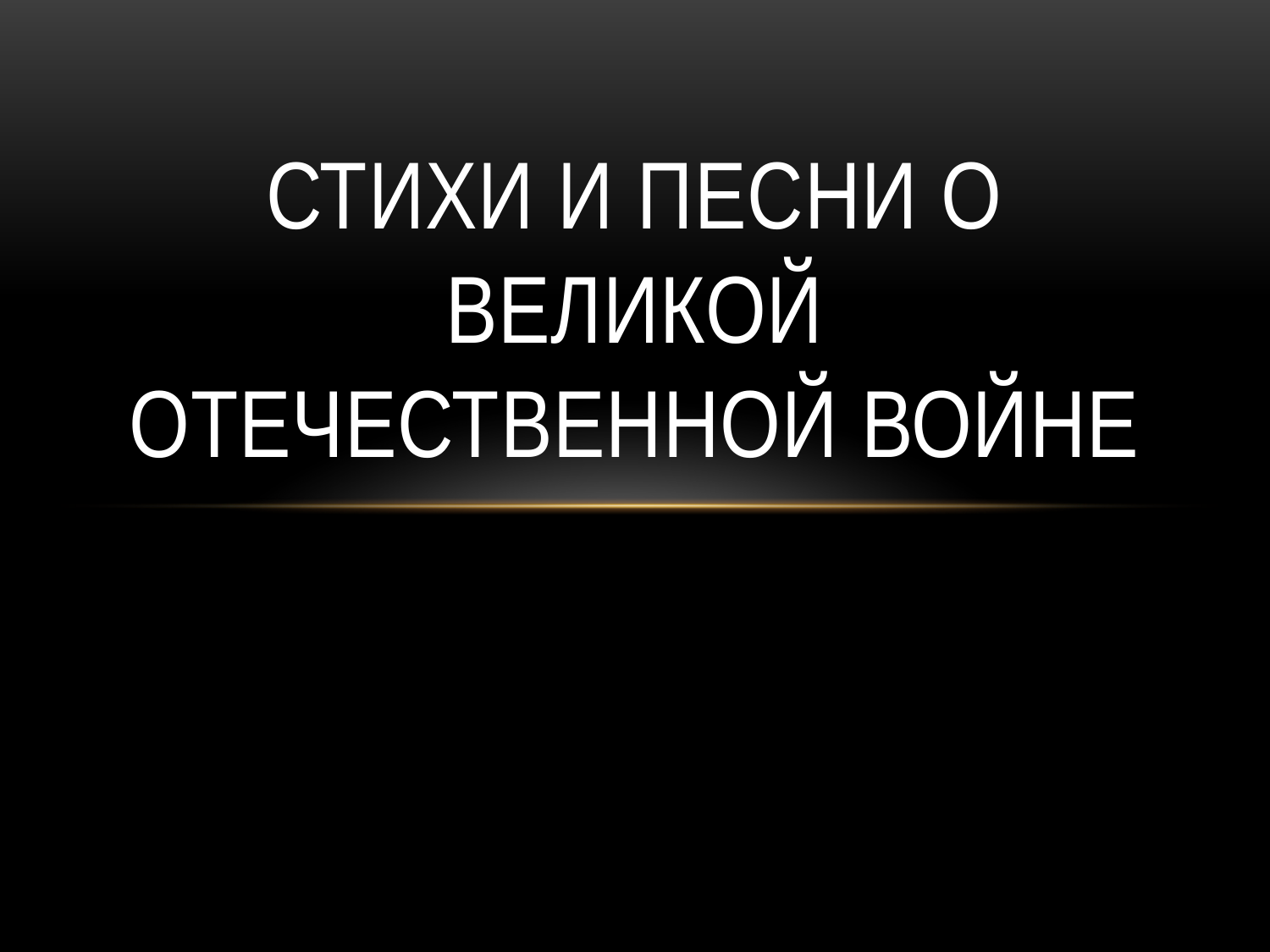

# Стихи и песни о великой отечественной войне